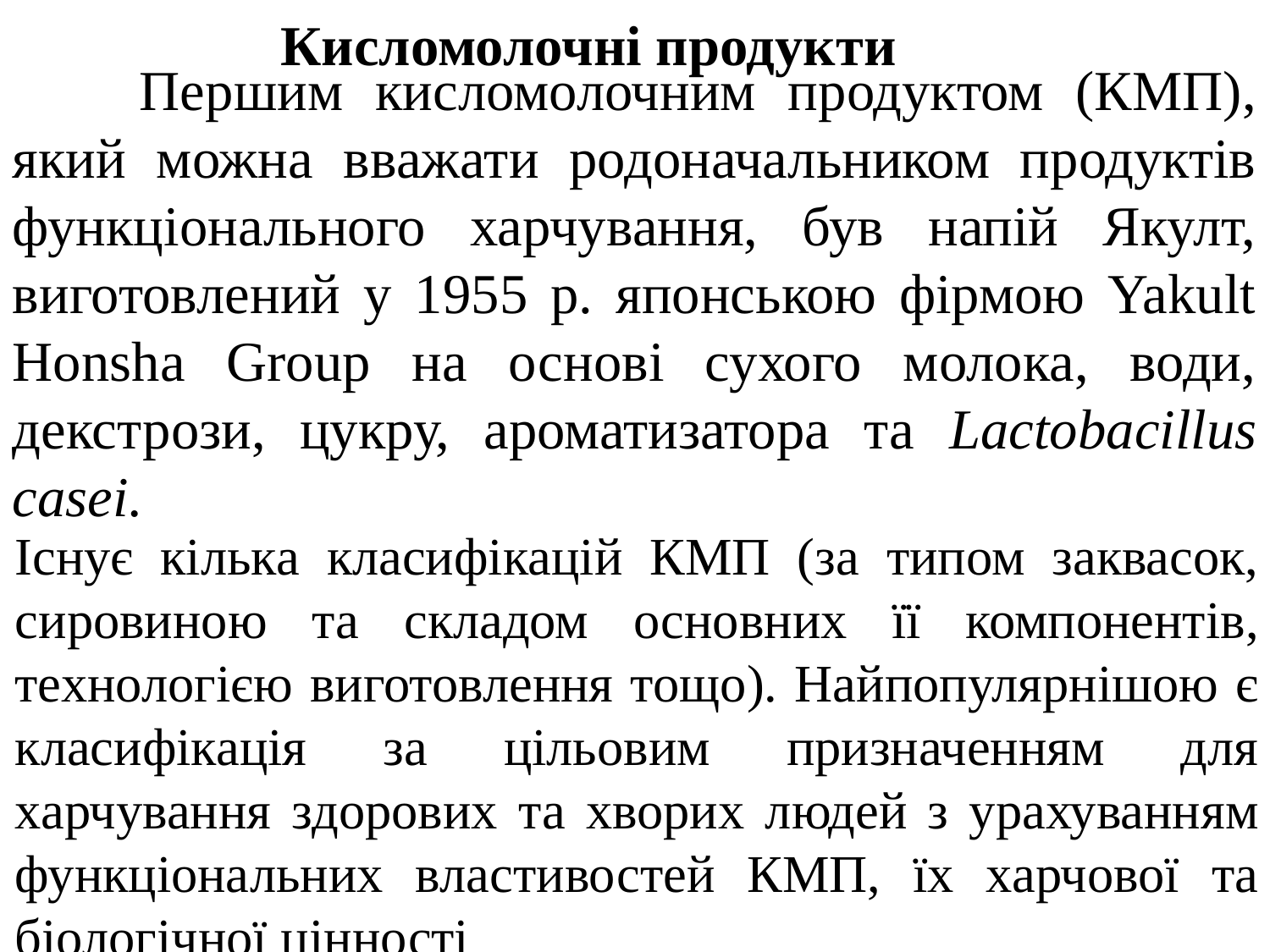

Кисломолочні продукти
	Першим кисломолочним продуктом (КМП), який можна вважати родоначальником продуктів функціонального харчування, був напій Якулт, виготовлений у 1955 р. японською фірмою Yakult Honsha Group на основі сухого молока, води, декстрози, цукру, ароматизатора та Lactobacillus casei.
Існує кілька класифікацій КМП (за типом заквасок, сировиною та складом основних її компонентів, технологією виготовлення тощо). Найпопулярнішою є класифікація за цільовим призначенням для харчування здорових та хворих людей з урахуванням функціональних властивостей КМП, їх харчової та біологічної цінності